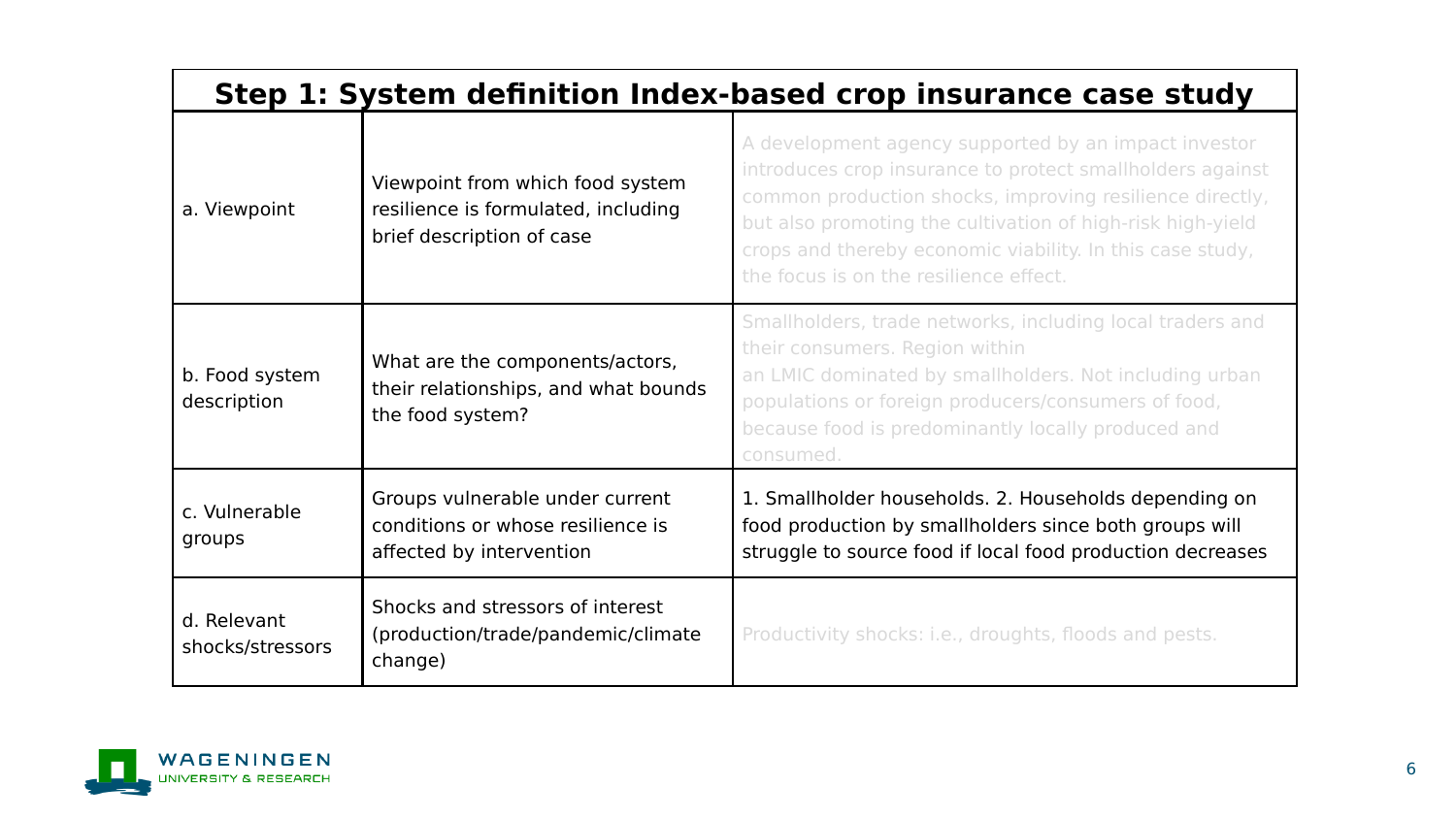

| Step 1: System definition Index-based crop insurance case study |  |  |
| --- | --- | --- |
| a. Viewpoint | Viewpoint from which food system resilience is formulated, including brief description of case | A development agency supported by an impact investor introduces crop insurance to protect smallholders against common production shocks, improving resilience directly, but also promoting the cultivation of high-risk high-yield crops and thereby economic viability. In this case study, the focus is on the resilience effect. |
| b. Food system description | What are the components/actors, their relationships, and what bounds the food system? | Smallholders, trade networks, including local traders and their consumers. Region within an LMIC dominated by smallholders. Not including urban populations or foreign producers/consumers of food, because food is predominantly locally produced and consumed. |
| c. Vulnerable groups | Groups vulnerable under current conditions or whose resilience is affected by intervention | 1. Smallholder households. 2. Households depending on food production by smallholders since both groups will struggle to source food if local food production decreases |
| d. Relevant shocks/stressors | Shocks and stressors of interest (production/trade/pandemic/climate change) | Productivity shocks: i.e., droughts, floods and pests. |
6